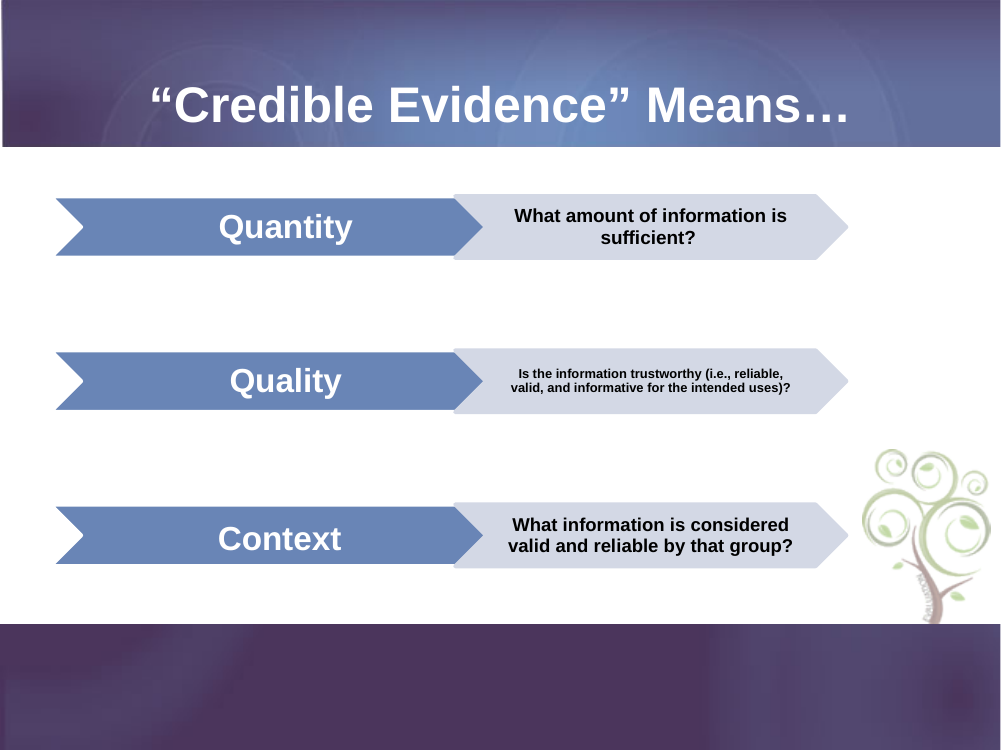

# “Credible Evidence” Means…
Quantity
What amount of information is sufficient?
Quality
Is the information trustworthy (i.e., reliable, valid, and informative for the intended uses)?
Context
What information is considered valid and reliable by that group?